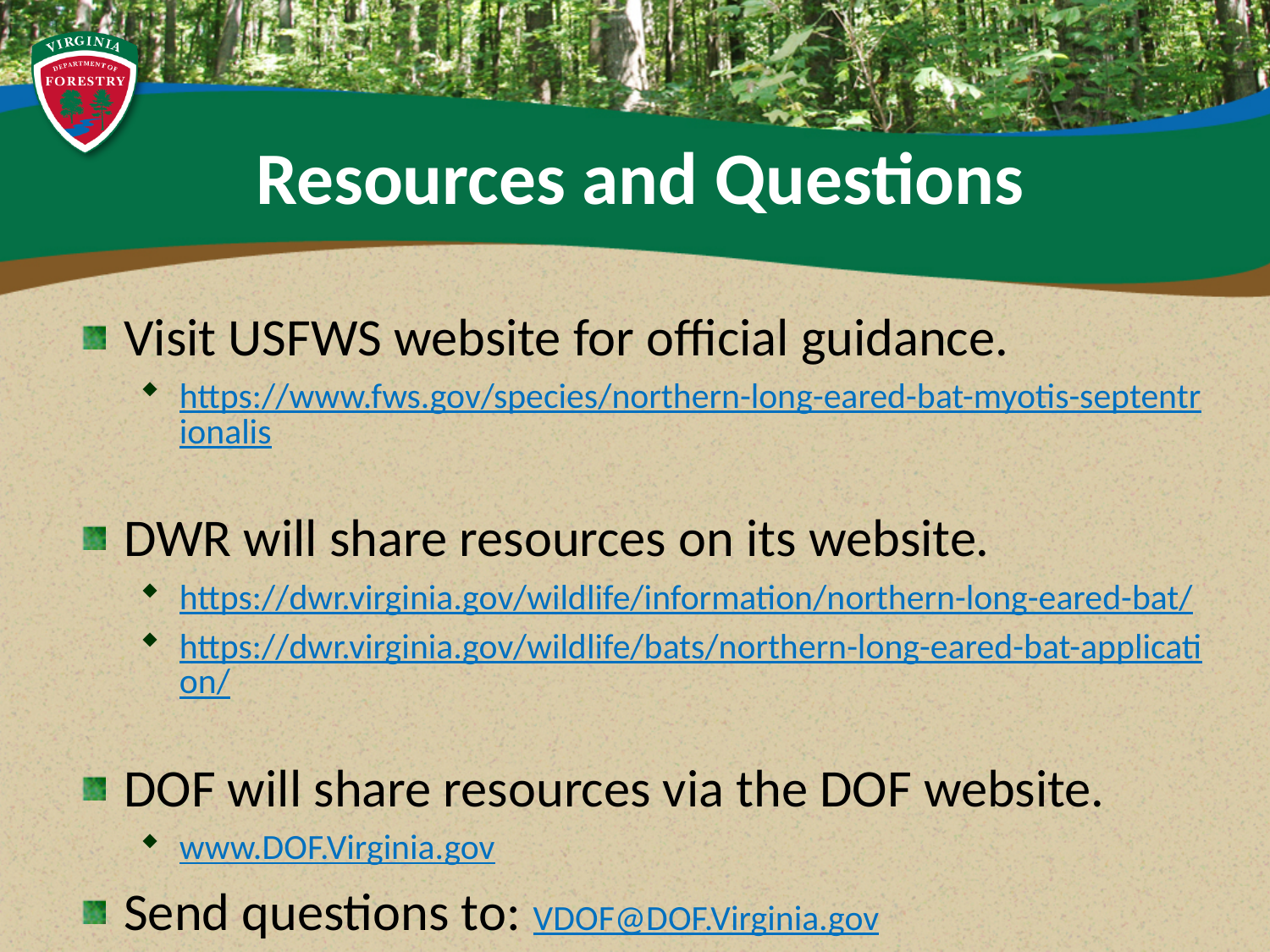

# Resources and Questions
Visit USFWS website for official guidance.
https://www.fws.gov/species/northern-long-eared-bat-myotis-septentrionalis
DWR will share resources on its website.
https://dwr.virginia.gov/wildlife/information/northern-long-eared-bat/
https://dwr.virginia.gov/wildlife/bats/northern-long-eared-bat-application/
DOF will share resources via the DOF website.
www.DOF.Virginia.gov
Send questions to: VDOF@DOF.Virginia.gov